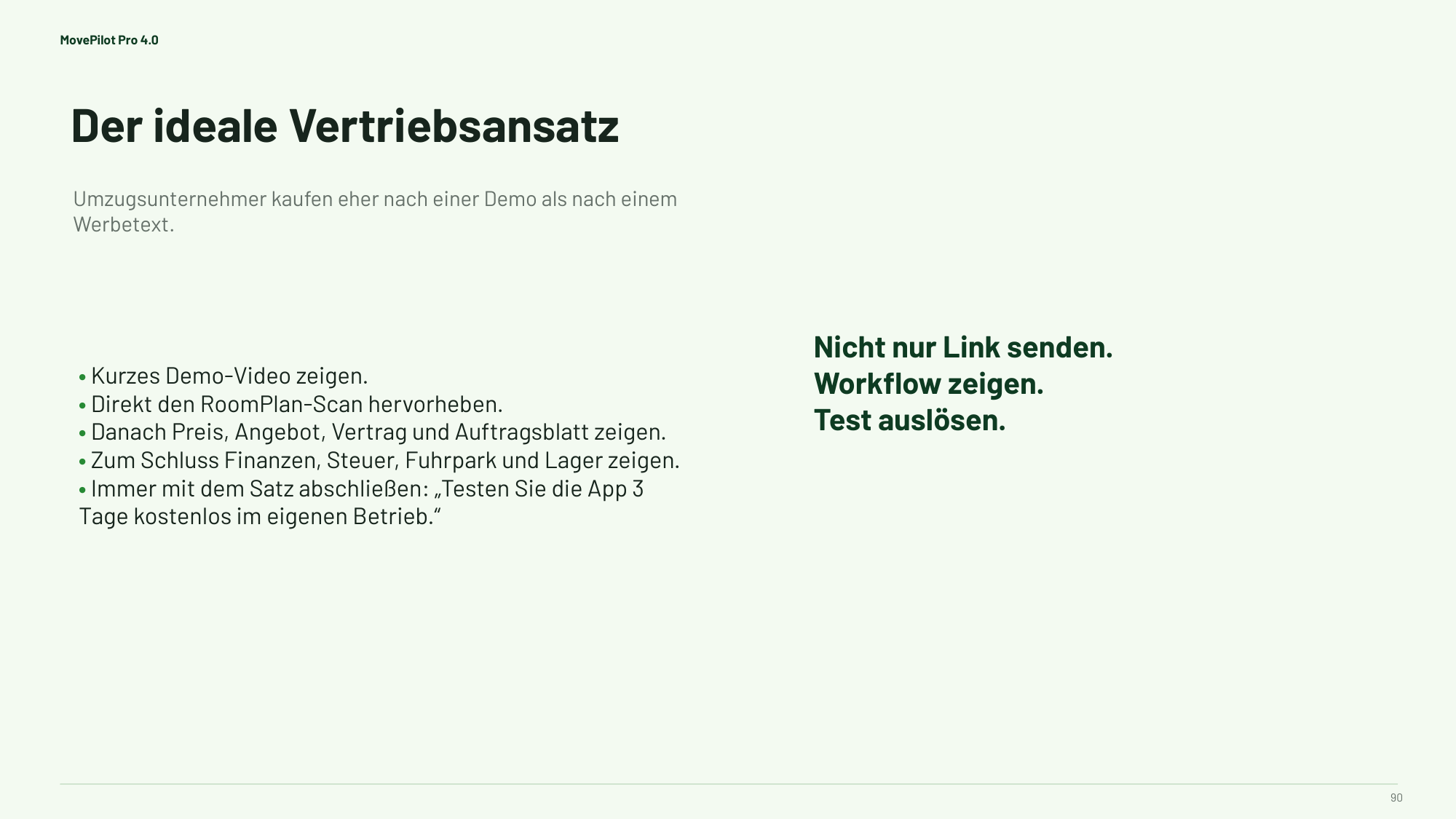

MovePilot Pro 4.0
Der ideale Vertriebsansatz
Nicht nur Link senden.
Workflow zeigen.
Test auslösen.
Umzugsunternehmer kaufen eher nach einer Demo als nach einem Werbetext.
• Kurzes Demo‑Video zeigen.
• Direkt den RoomPlan‑Scan hervorheben.
• Danach Preis, Angebot, Vertrag und Auftragsblatt zeigen.
• Zum Schluss Finanzen, Steuer, Fuhrpark und Lager zeigen.
• Immer mit dem Satz abschließen: „Testen Sie die App 3 Tage kostenlos im eigenen Betrieb.“

90